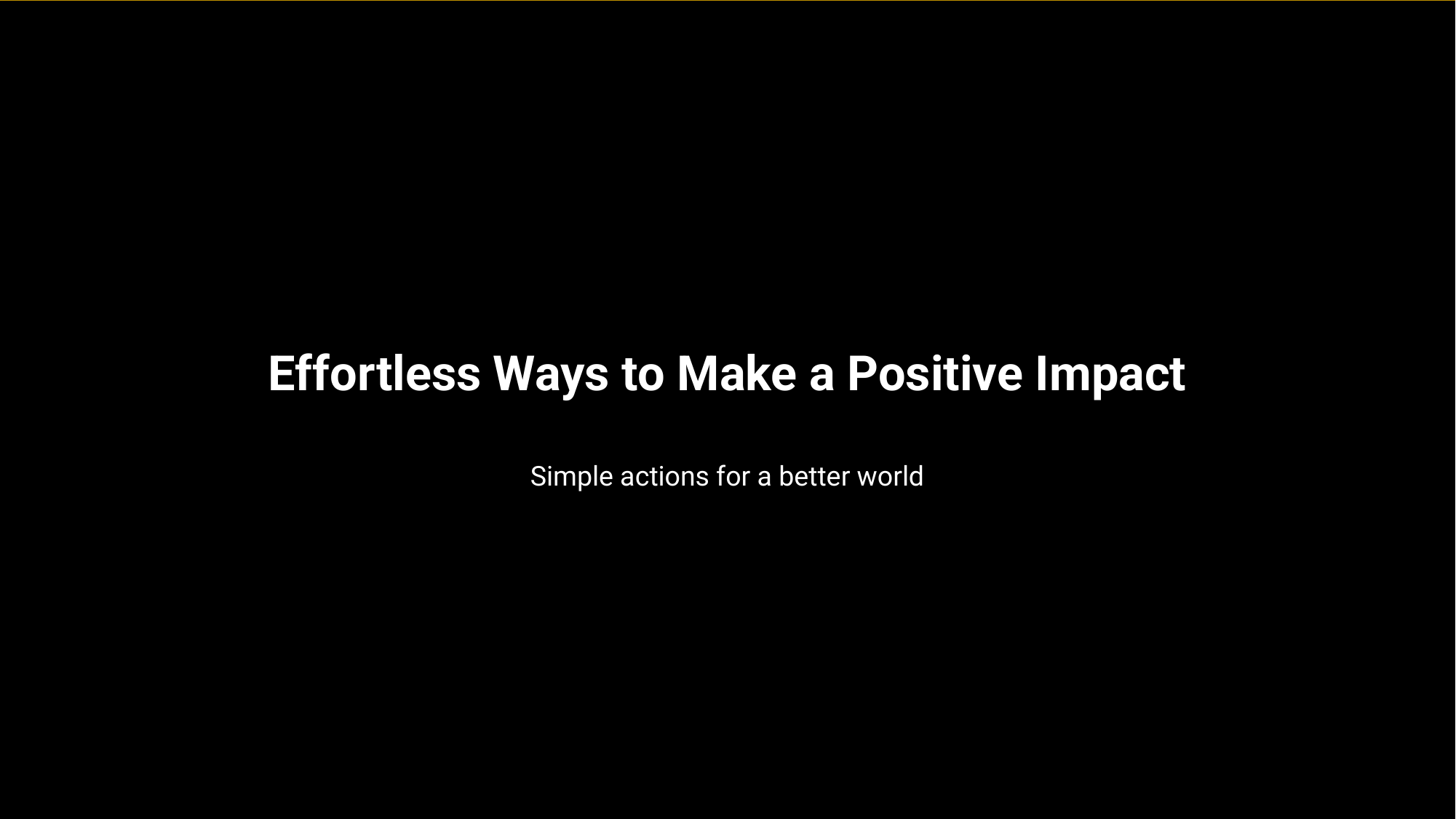

Effortless Ways to Make a Positive Impact
Simple actions for a better world